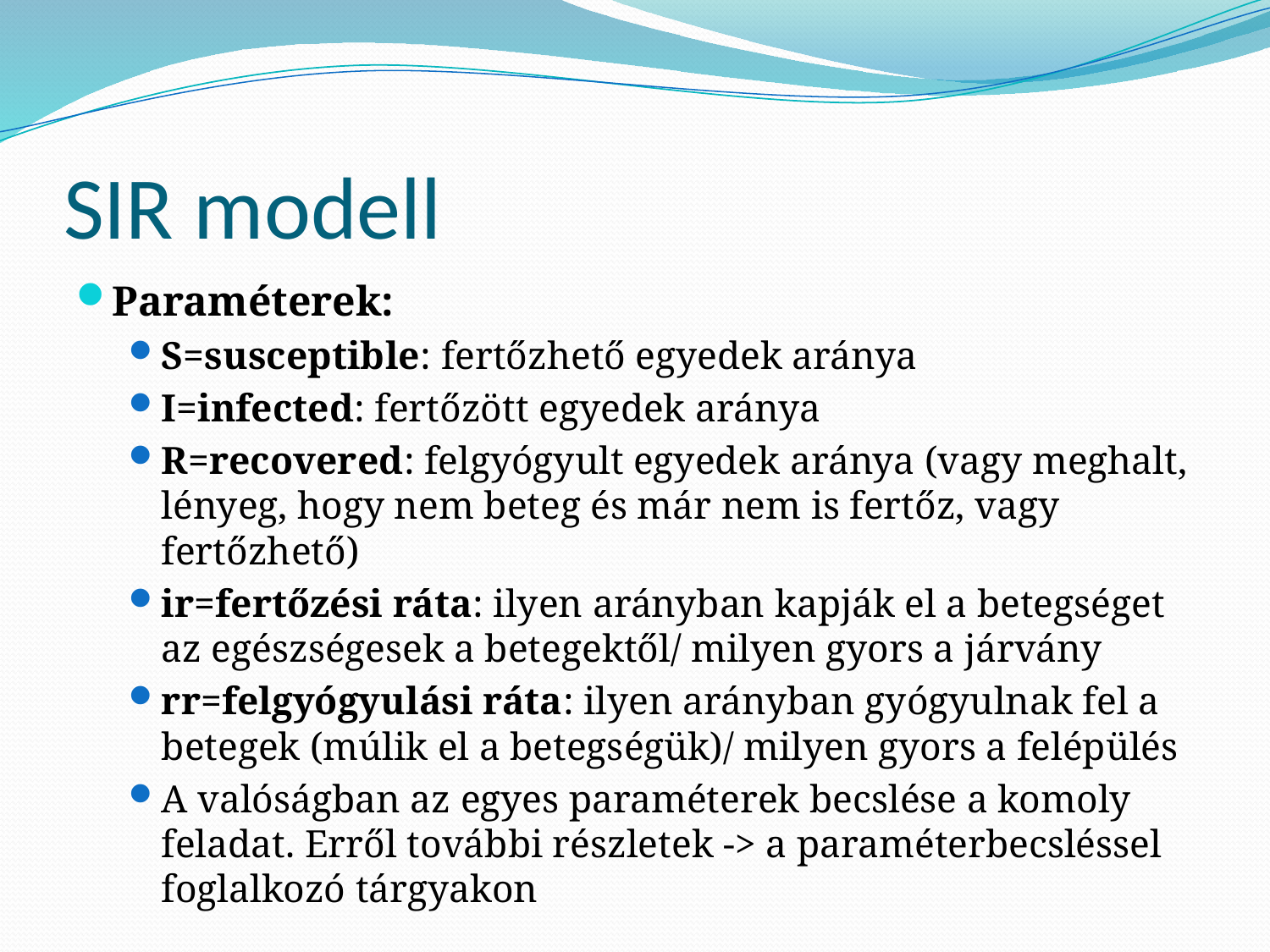

# SIR modell
Paraméterek:
S=susceptible: fertőzhető egyedek aránya
I=infected: fertőzött egyedek aránya
R=recovered: felgyógyult egyedek aránya (vagy meghalt, lényeg, hogy nem beteg és már nem is fertőz, vagy fertőzhető)
ir=fertőzési ráta: ilyen arányban kapják el a betegséget az egészségesek a betegektől/ milyen gyors a járvány
rr=felgyógyulási ráta: ilyen arányban gyógyulnak fel a betegek (múlik el a betegségük)/ milyen gyors a felépülés
A valóságban az egyes paraméterek becslése a komoly feladat. Erről további részletek -> a paraméterbecsléssel foglalkozó tárgyakon